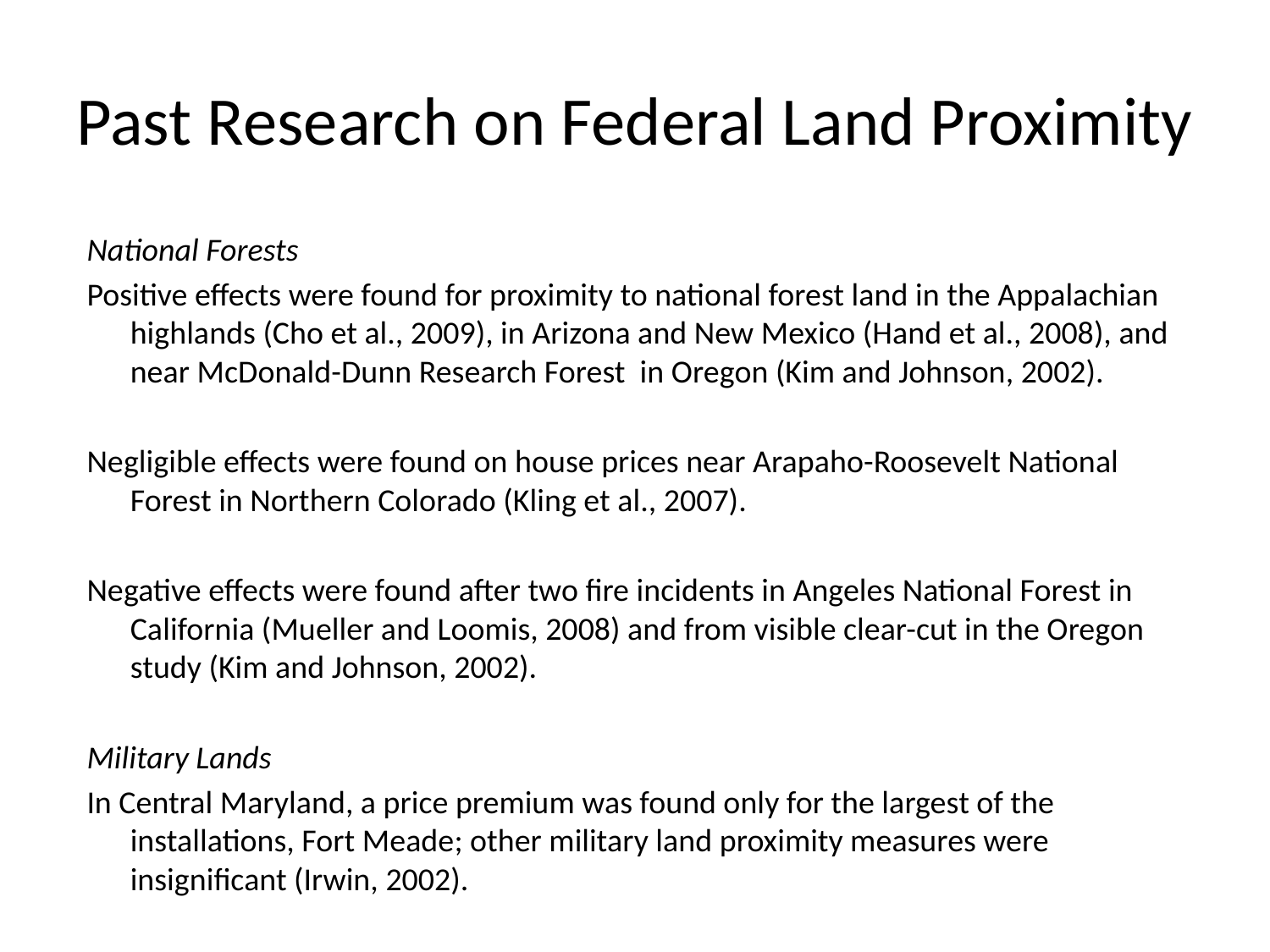

# Past Research on Federal Land Proximity
National Forests
Positive effects were found for proximity to national forest land in the Appalachian highlands (Cho et al., 2009), in Arizona and New Mexico (Hand et al., 2008), and near McDonald-Dunn Research Forest  in Oregon (Kim and Johnson, 2002).

Negligible effects were found on house prices near Arapaho-Roosevelt National Forest in Northern Colorado (Kling et al., 2007).

Negative effects were found after two fire incidents in Angeles National Forest in California (Mueller and Loomis, 2008) and from visible clear-cut in the Oregon study (Kim and Johnson, 2002).

Military Lands
In Central Maryland, a price premium was found only for the largest of the installations, Fort Meade; other military land proximity measures were insignificant (Irwin, 2002).